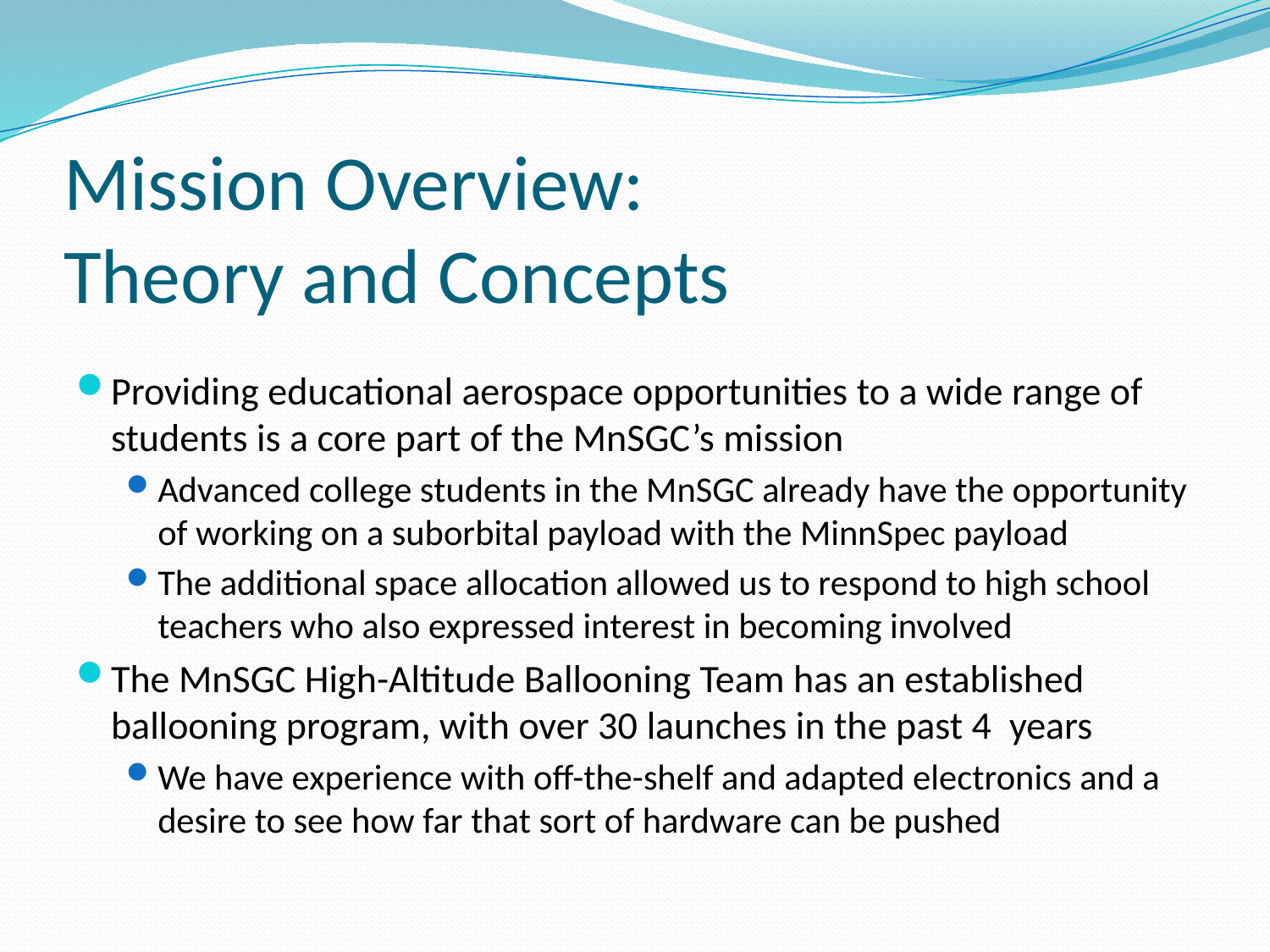

# Mission Overview: Theory and Concepts
Providing educational aerospace opportunities to a wide range of students is a core part of the MnSGC’s mission
Advanced college students in the MnSGC already have the opportunity of working on a suborbital payload with the MinnSpec payload
The additional space allocation allowed us to respond to high school teachers who also expressed interest in becoming involved
The MnSGC High-Altitude Ballooning Team has an established ballooning program, with over 30 launches in the past 4  years
We have experience with off-the-shelf and adapted electronics and a desire to see how far that sort of hardware can be pushed